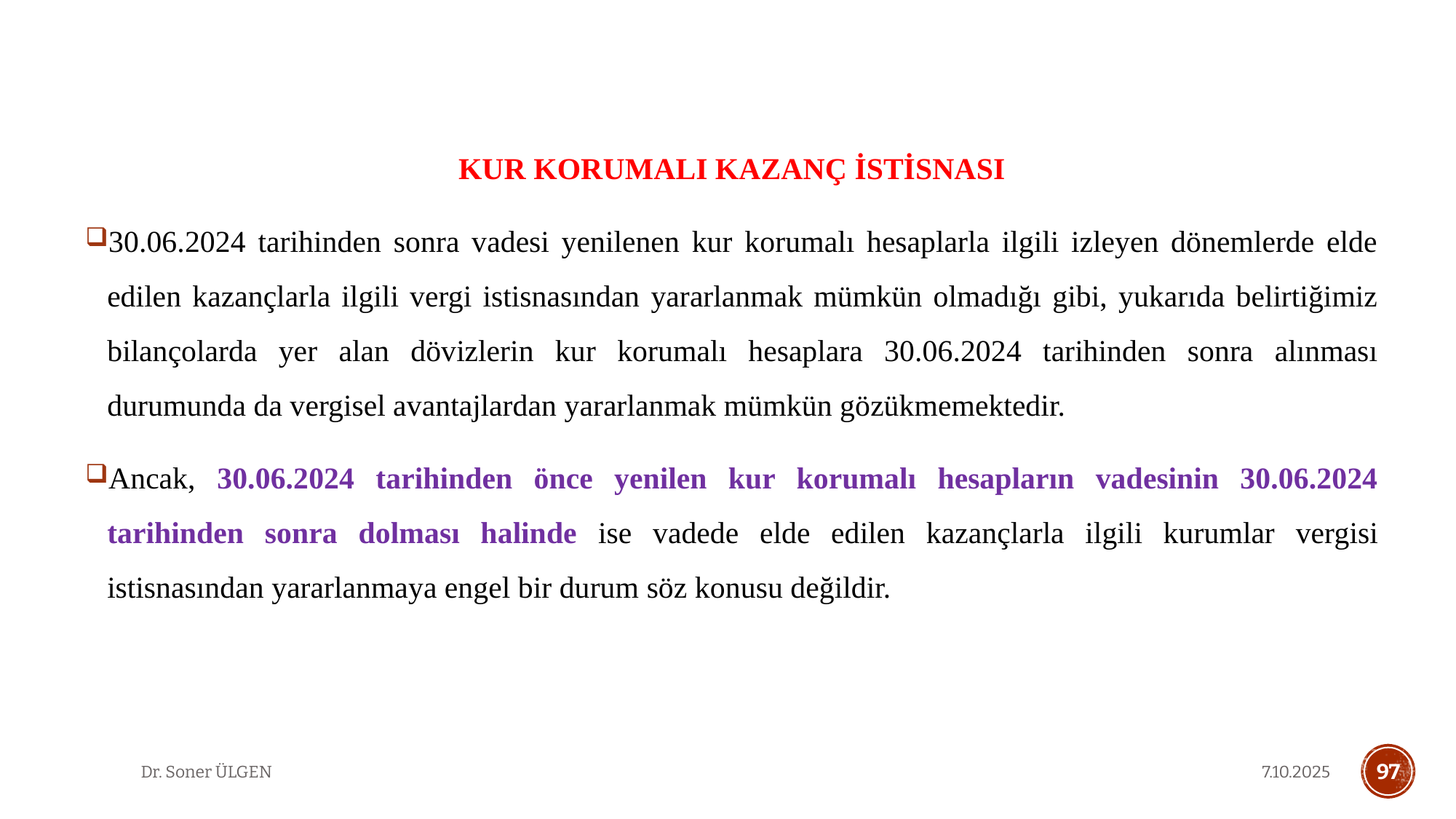

KUR KORUMALI KAZANÇ İSTİSNASI
30.06.2024 tarihinden sonra vadesi yenilenen kur korumalı hesaplarla ilgili izleyen dönemlerde elde edilen kazançlarla ilgili vergi istisnasından yararlanmak mümkün olmadığı gibi, yukarıda belirtiğimiz bilançolarda yer alan dövizlerin kur korumalı hesaplara 30.06.2024 tarihinden sonra alınması durumunda da vergisel avantajlardan yararlanmak mümkün gözükmemektedir.
Ancak, 30.06.2024 tarihinden önce yenilen kur korumalı hesapların vadesinin 30.06.2024 tarihinden sonra dolması halinde ise vadede elde edilen kazançlarla ilgili kurumlar vergisi istisnasından yararlanmaya engel bir durum söz konusu değildir.
Dr. Soner ÜLGEN
7.10.2025
97